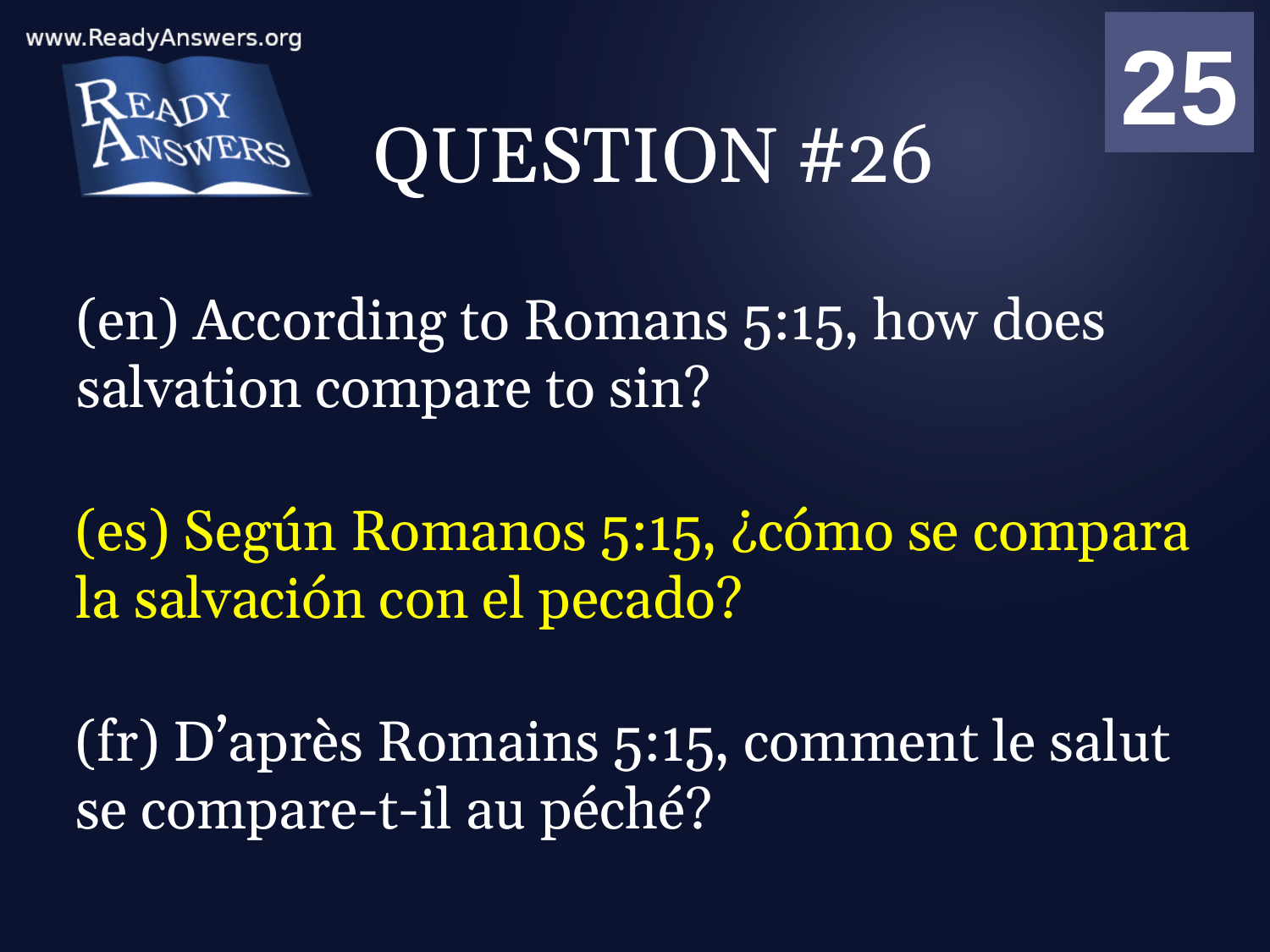

01
02
03
04
05
06
07
08
09
10
11
12
13
14
15
16
17
18
19
20
21
22
23
24
25
00
# QUESTION #26
(en) According to Romans 5:15, how does salvation compare to sin?
(es) Según Romanos 5:15, ¿cómo se compara la salvación con el pecado?
(fr) D’après Romains 5:15, comment le salut se compare-t-il au péché?